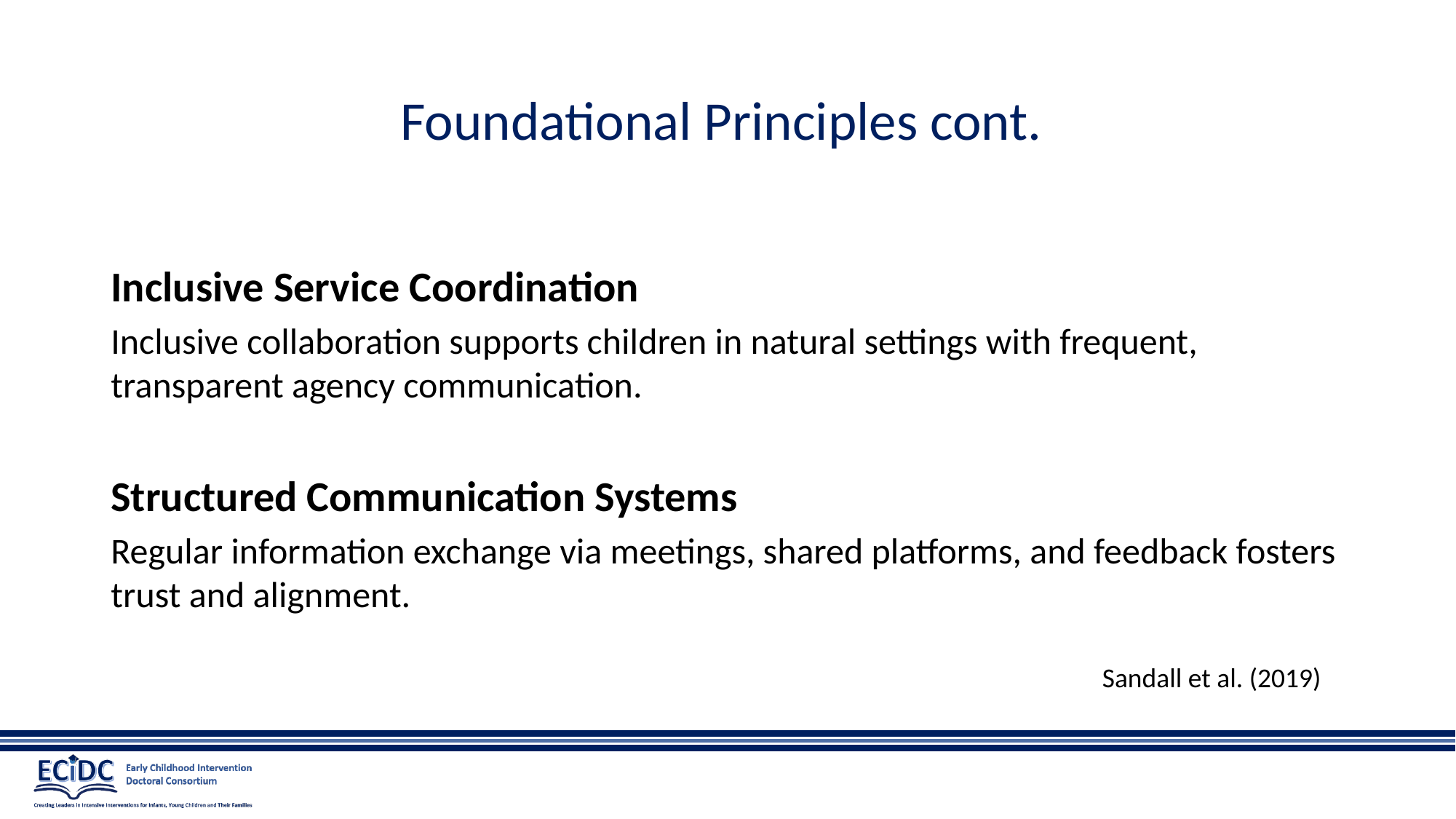

# Foundational Principles cont.
Inclusive Service Coordination
Inclusive collaboration supports children in natural settings with frequent, transparent agency communication.
Structured Communication Systems
Regular information exchange via meetings, shared platforms, and feedback fosters trust and alignment.
Sandall et al. (2019)